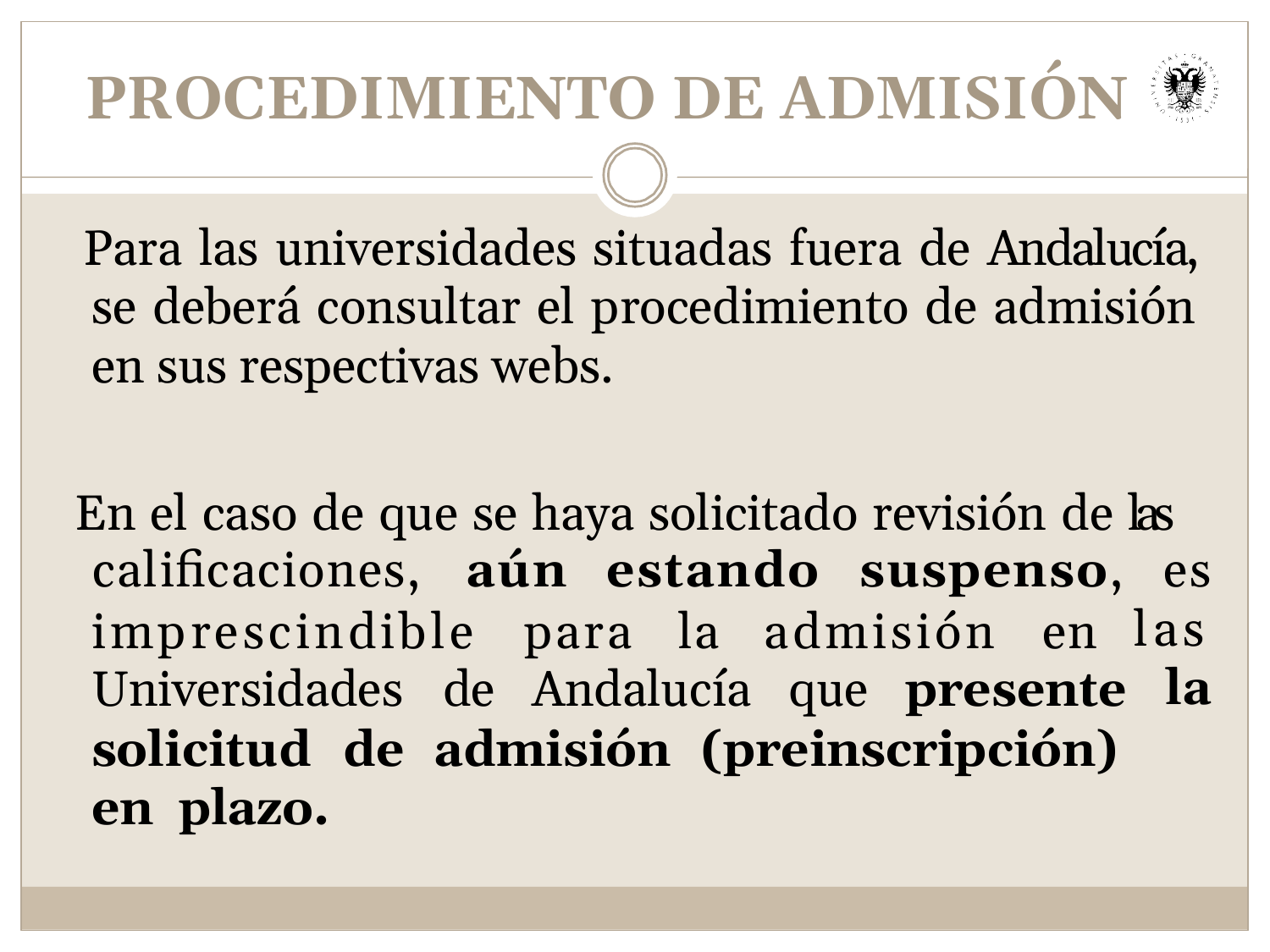

# PROCEDIMIENTO DE ADMISIÓN
  Para las universidades situadas fuera de Andalucía,  se deberá consultar el procedimiento de admisión  en sus respectivas webs.

  En el caso de que se haya solicitado revisión de las
calificaciones,	aún	estando	suspenso,	es
las
la
imprescindible	para	la	admisión	en  Universidades	de		Andalucía		que	presente
solicitud	de	admisión	(preinscripción)	en  plazo.